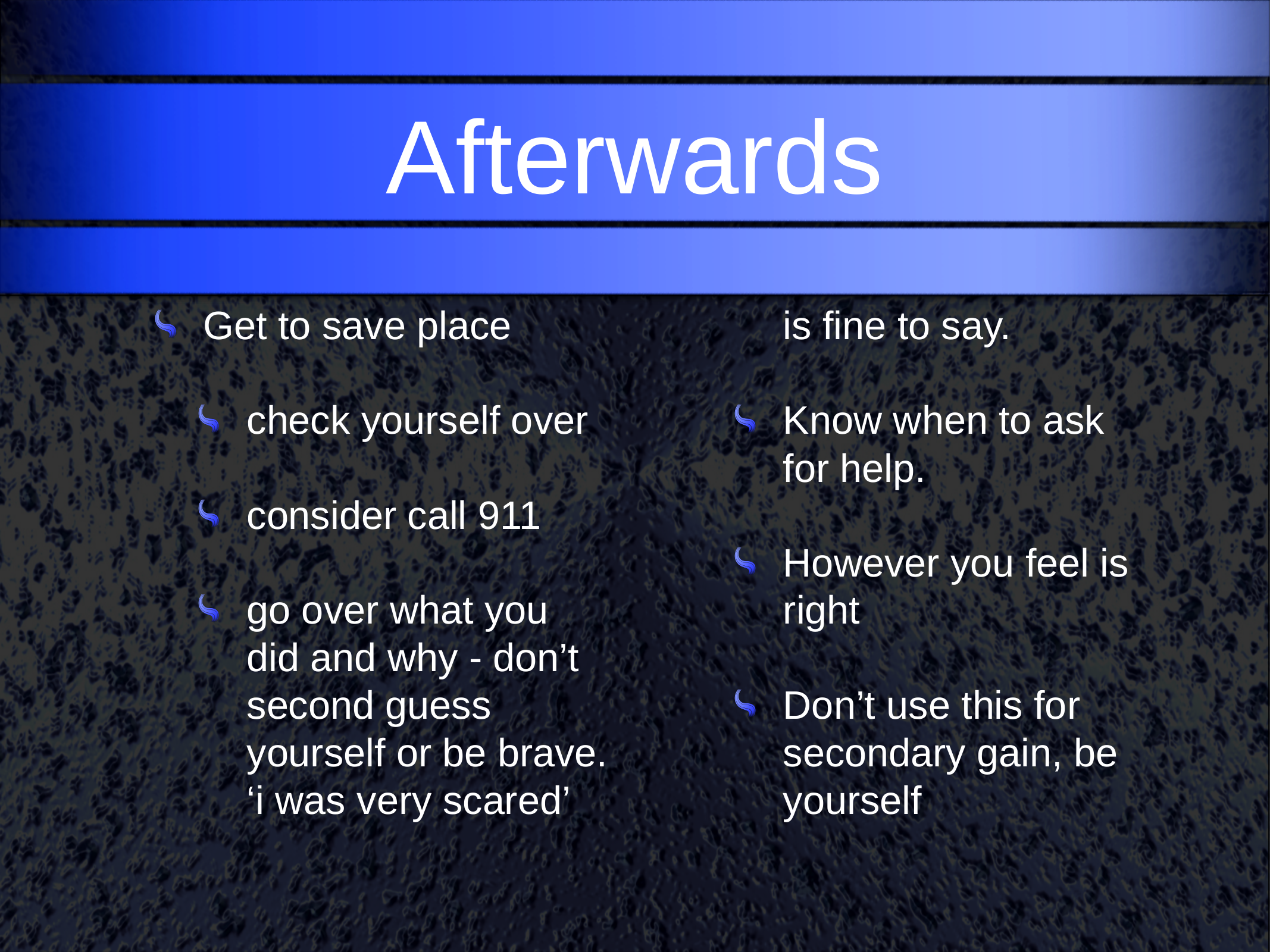

# Afterwards
Get to save place
check yourself over
consider call 911
go over what you did and why - don’t second guess yourself or be brave. ‘i was very scared’ is fine to say.
Know when to ask for help.
However you feel is right
Don’t use this for secondary gain, be yourself